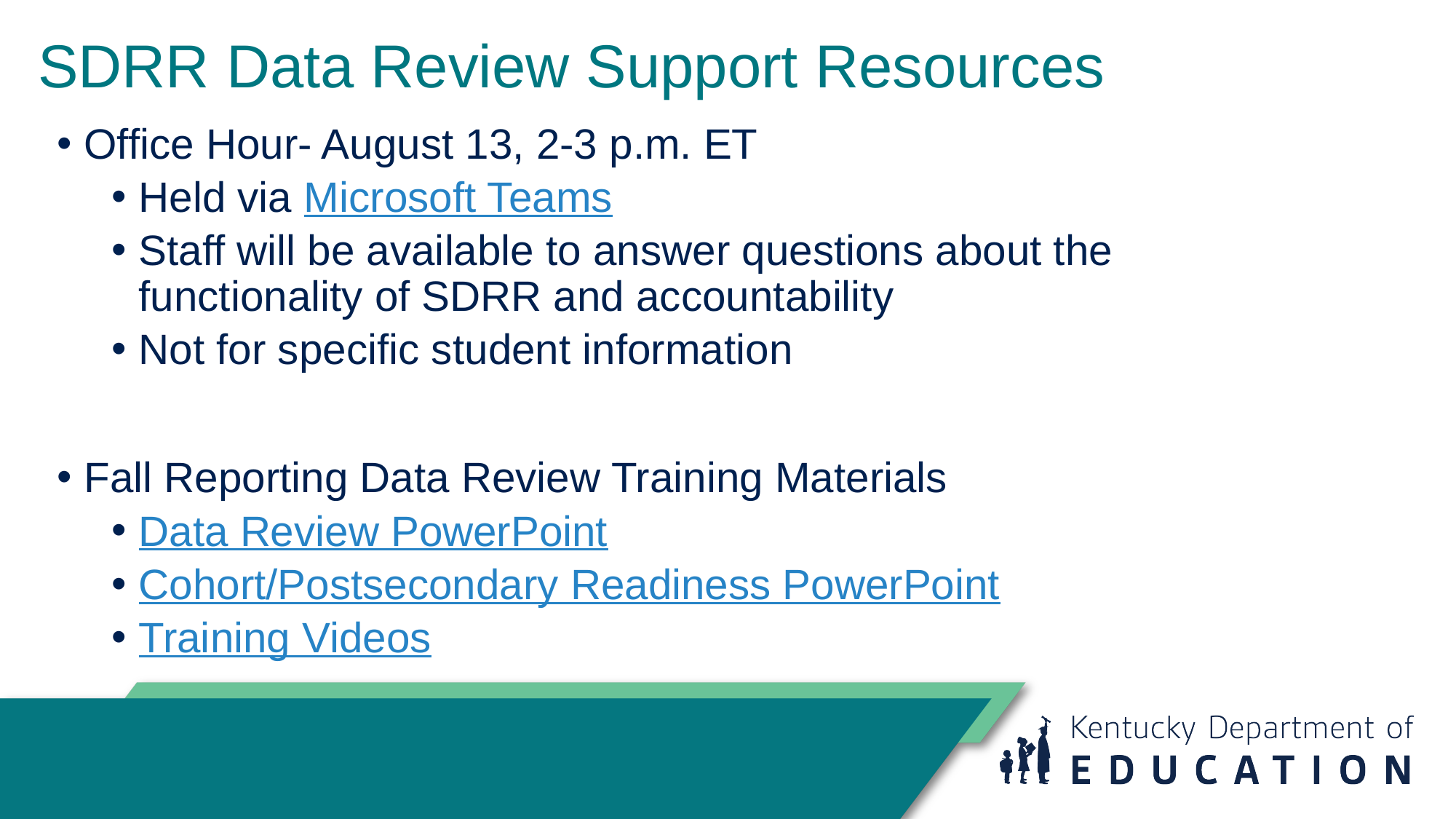

# SDRR Data Review Support Resources
Office Hour- August 13, 2-3 p.m. ET
Held via Microsoft Teams
Staff will be available to answer questions about the functionality of SDRR and accountability
Not for specific student information

Fall Reporting Data Review Training Materials
Data Review PowerPoint
Cohort/Postsecondary Readiness PowerPoint
Training Videos